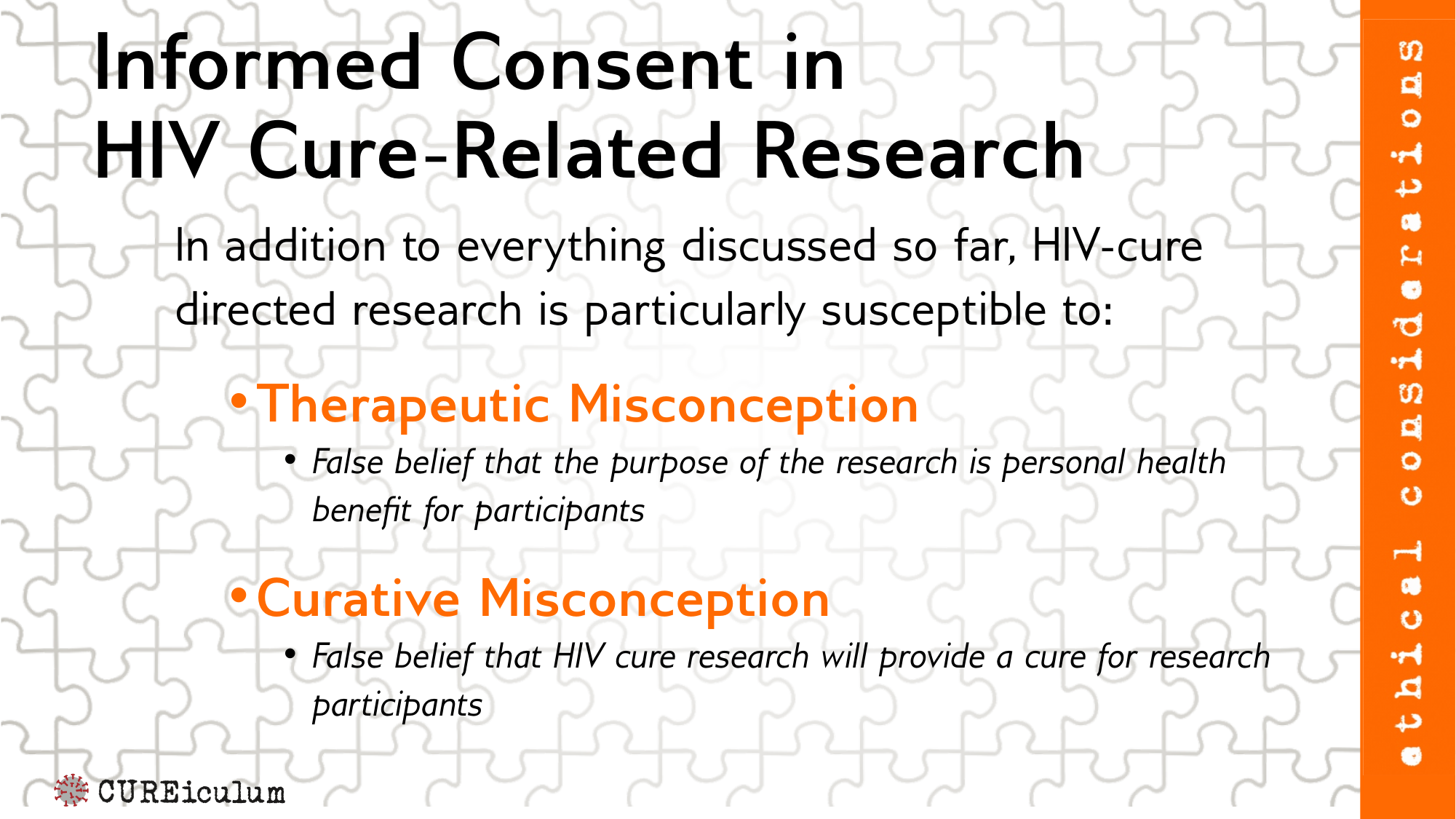

# Informed Consent in HIV Cure-Related Research
In addition to everything discussed so far, HIV-cure directed research is particularly susceptible to:

Therapeutic Misconception
False belief that the purpose of the research is personal health benefit for participants

Curative Misconception
False belief that HIV cure research will provide a cure for research participants